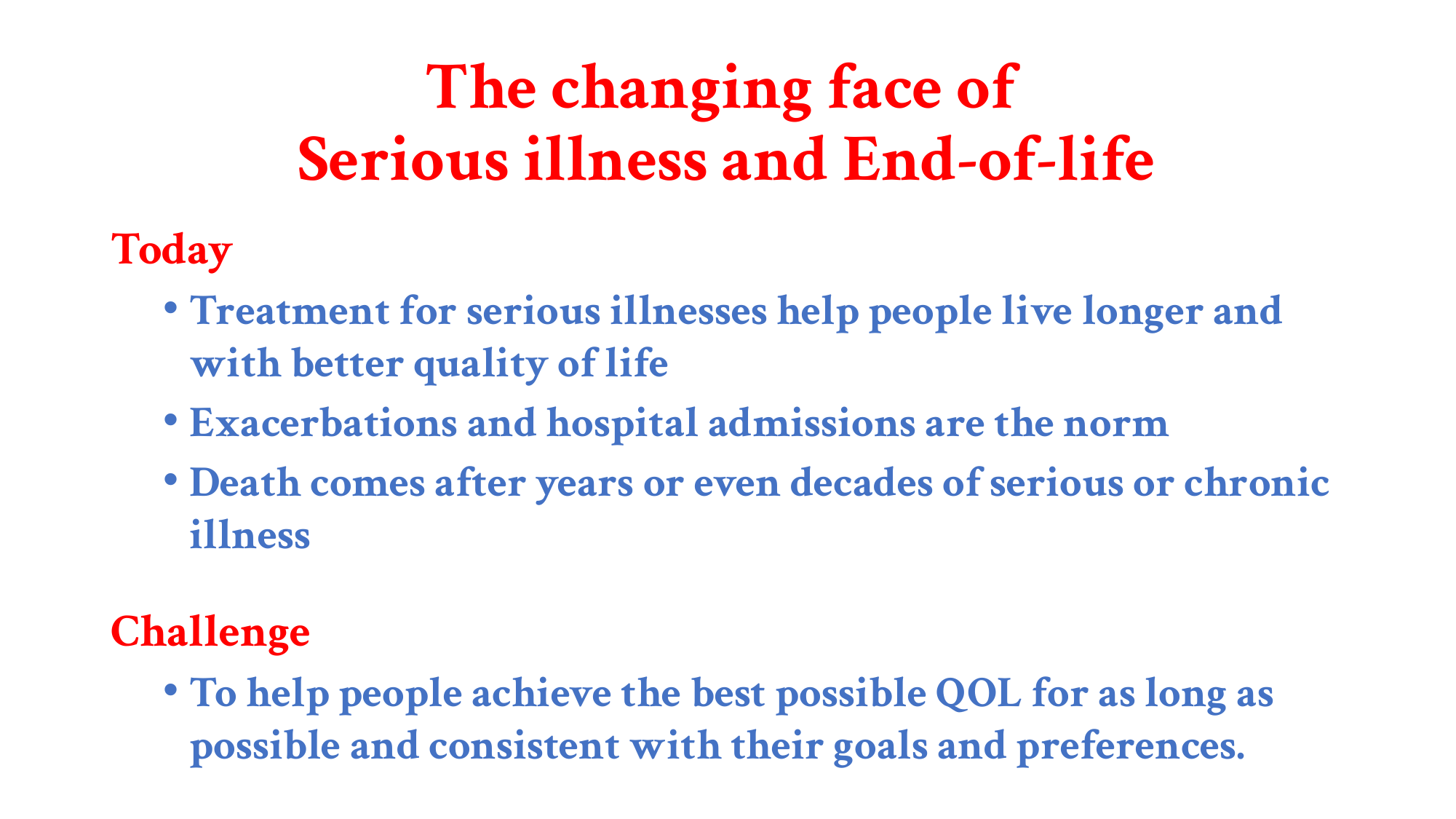

# The changing face of Serious illness and End-of-life
Today
Treatment for serious illnesses help people live longer and with better quality of life
Exacerbations and hospital admissions are the norm
Death comes after years or even decades of serious or chronic illness
Challenge
To help people achieve the best possible QOL for as long as possible and consistent with their goals and preferences.